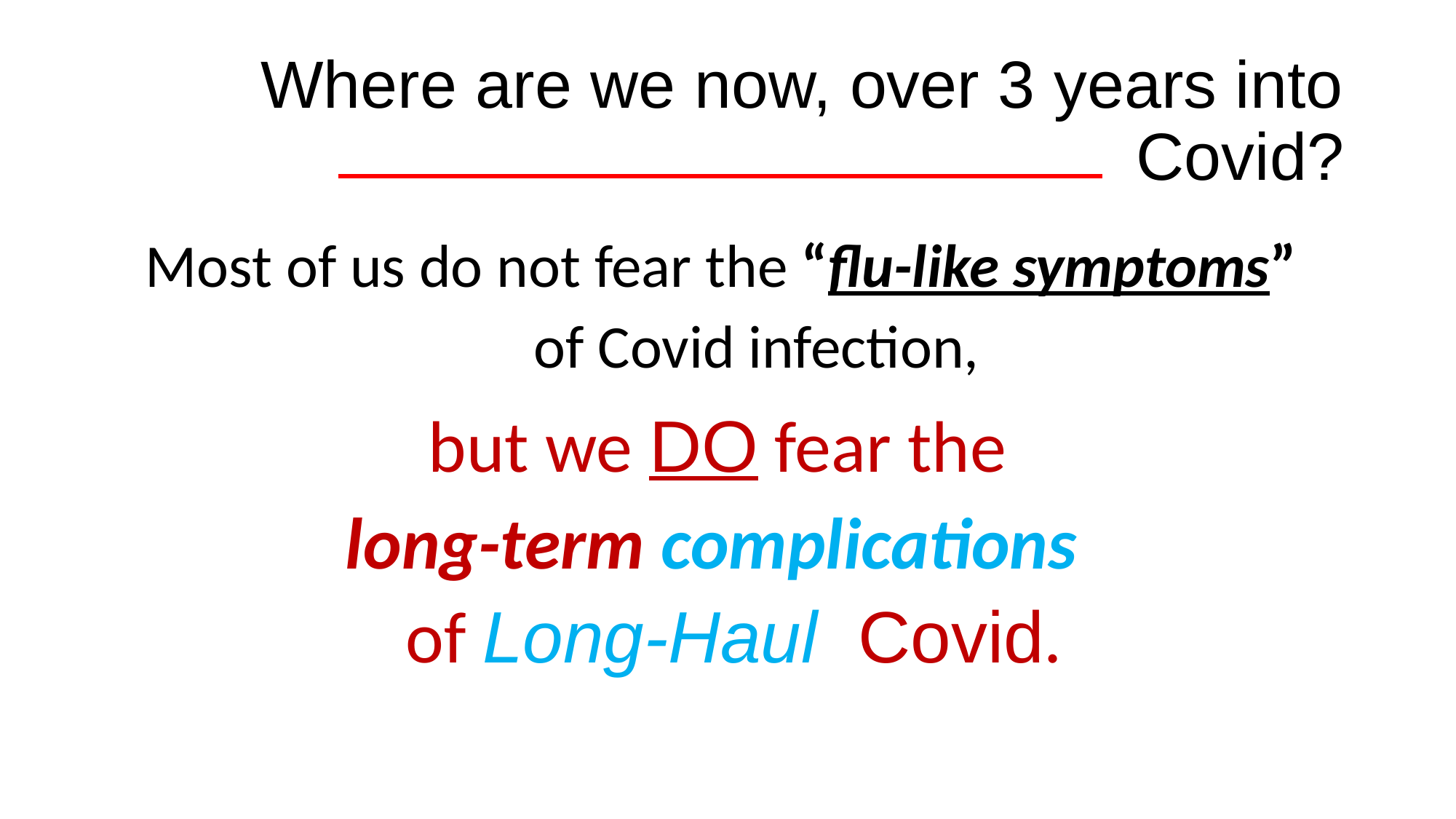

# Where are we now, over 3 years into Covid?
Most of us do not fear the “flu-like symptoms”
	                       of Covid infection,
                but we DO fear the
		 long-term complications
                  of Long-Haul  Covid.